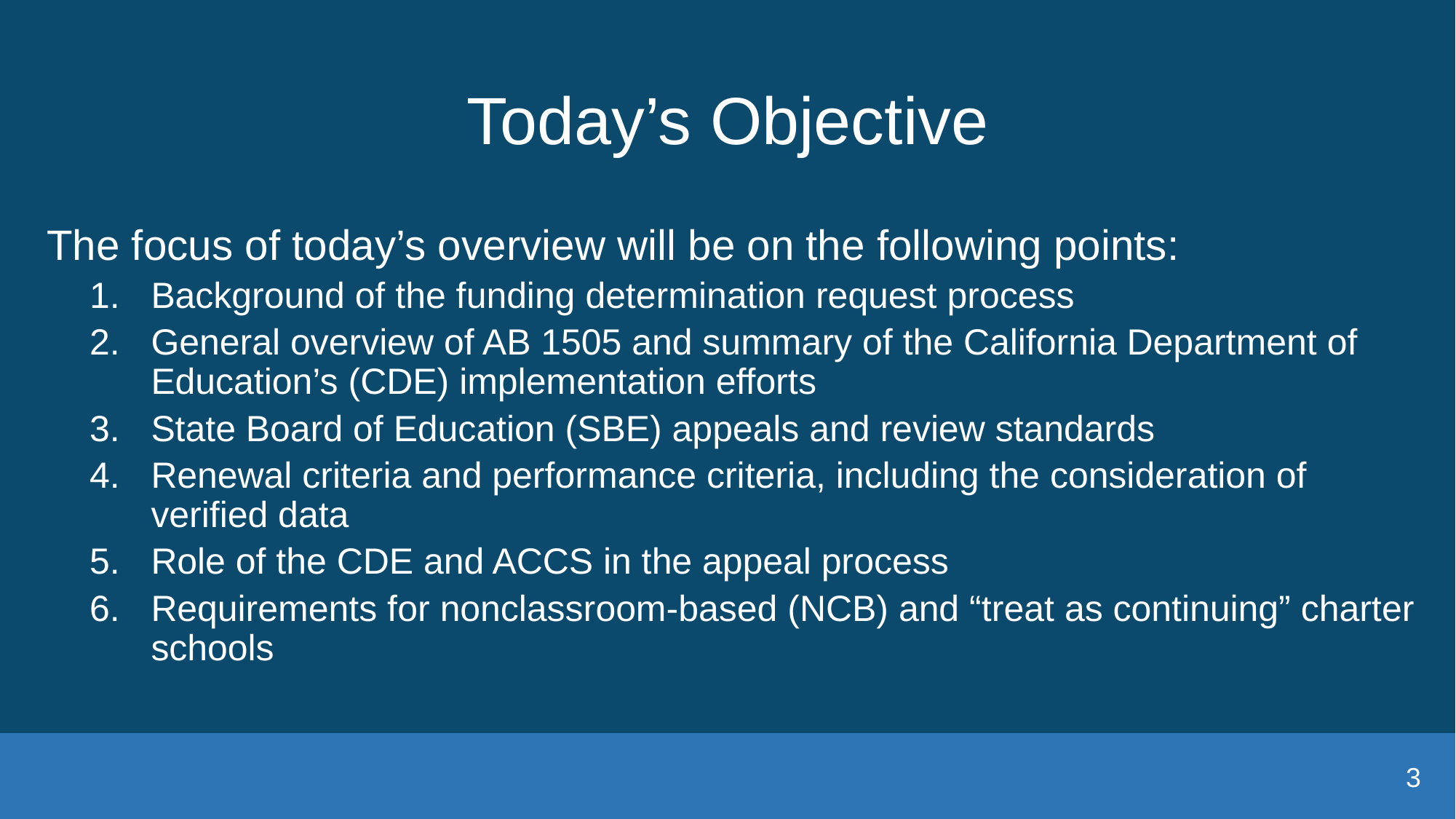

# Today’s Objective
 The focus of today’s overview will be on the following points:
Background of the funding determination request process
General overview of AB 1505 and summary of the California Department of Education’s (CDE) implementation efforts
State Board of Education (SBE) appeals and review standards
Renewal criteria and performance criteria, including the consideration of verified data
Role of the CDE and ACCS in the appeal process
Requirements for nonclassroom-based (NCB) and “treat as continuing” charter schools
3